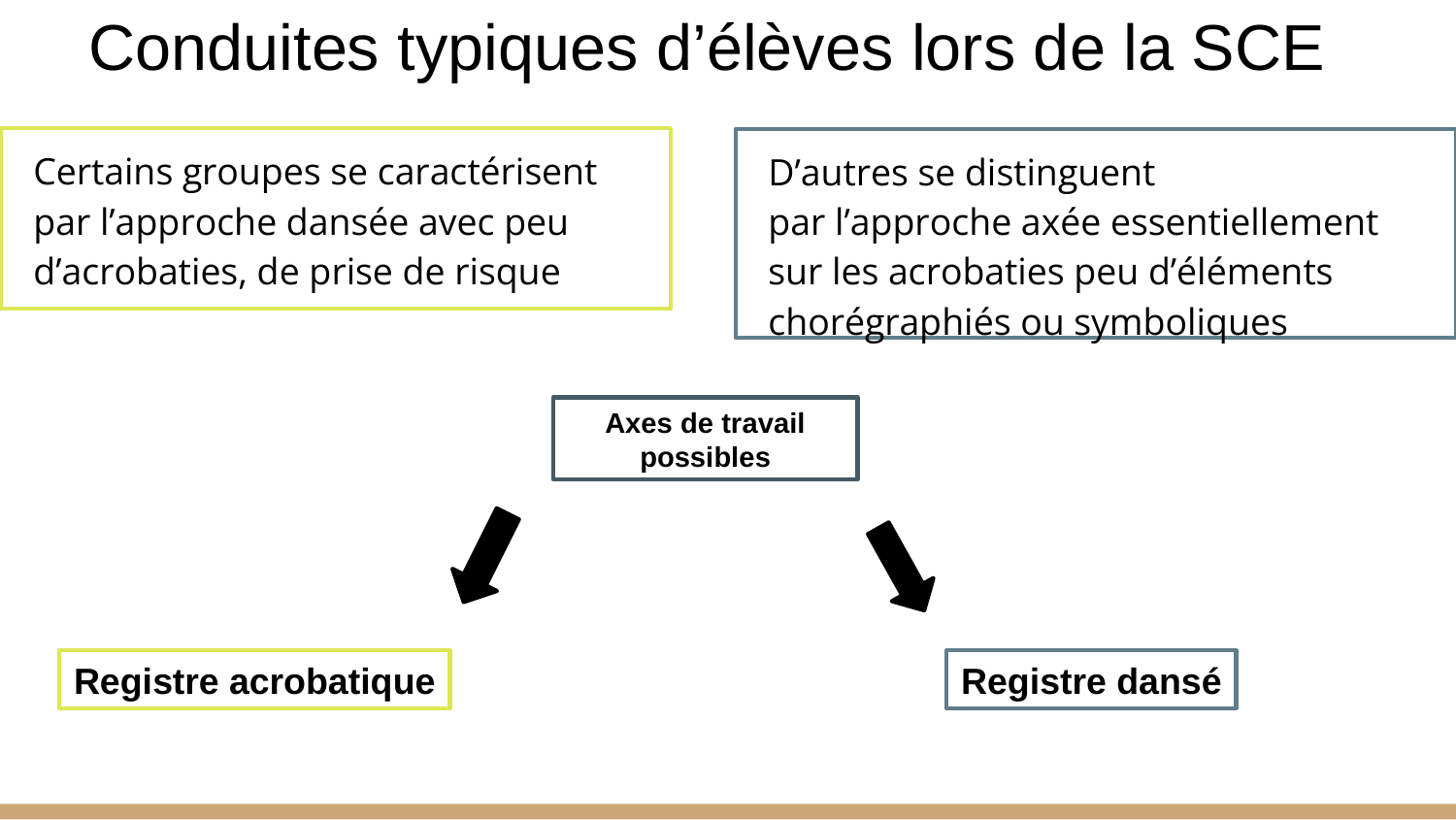

# Conduites typiques d’élèves lors de la SCE
Certains groupes se caractérisent
par l’approche dansée avec peu d’acrobaties, de prise de risque
D’autres se distinguent
par l’approche axée essentiellement sur les acrobaties peu d’éléments chorégraphiés ou symboliques
Axes de travail possibles

Registre acrobatique
Registre dansé